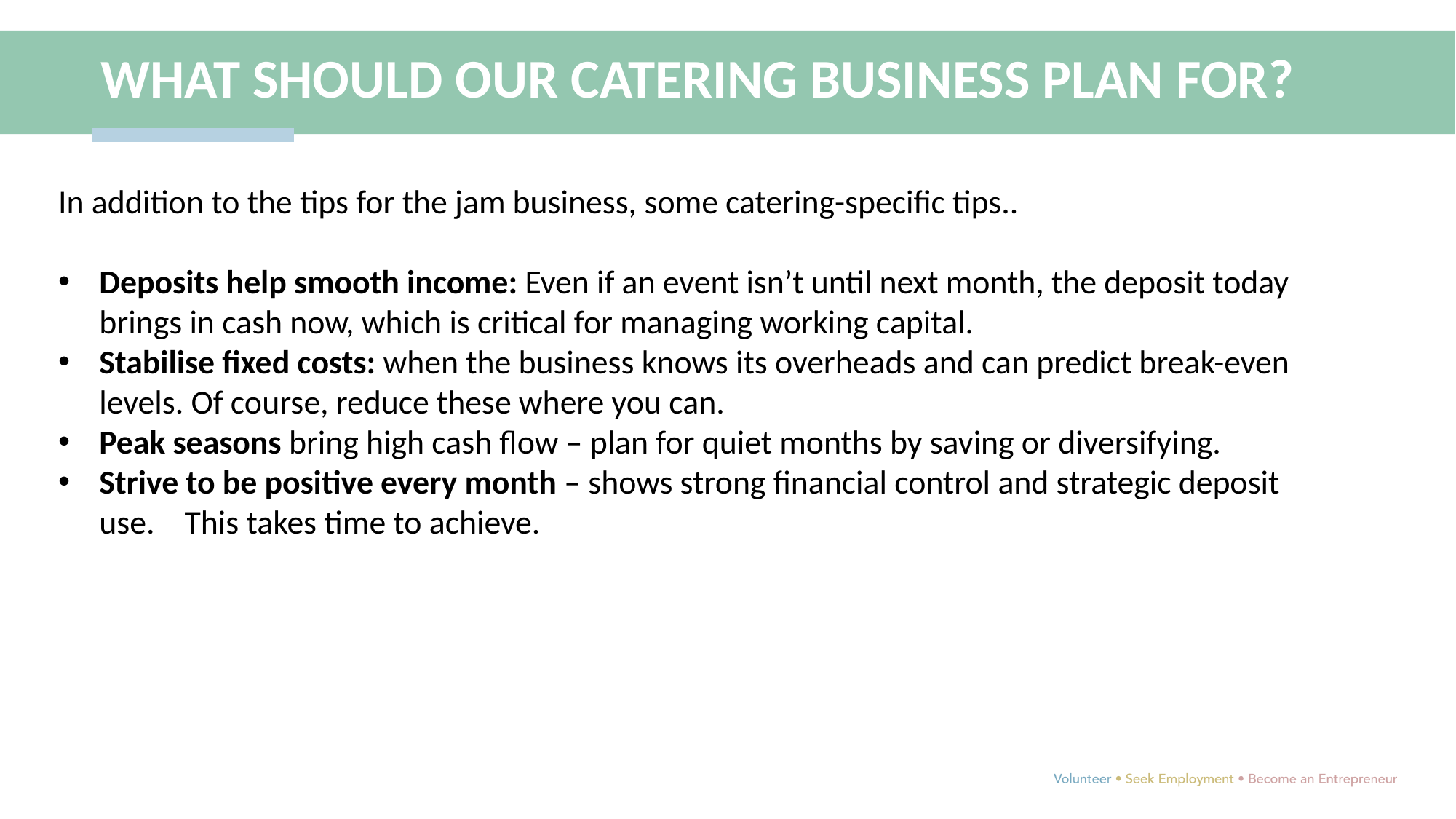

WHAT SHOULD OUR CATERING BUSINESS PLAN FOR?

In addition to the tips for the jam business, some catering-specific tips..

Deposits help smooth income: Even if an event isn’t until next month, the deposit today brings in cash now, which is critical for managing working capital.
Stabilise fixed costs: when the business knows its overheads and can predict break-even levels. Of course, reduce these where you can.
Peak seasons bring high cash flow – plan for quiet months by saving or diversifying.
Strive to be positive every month – shows strong financial control and strategic deposit use.    This takes time to achieve.